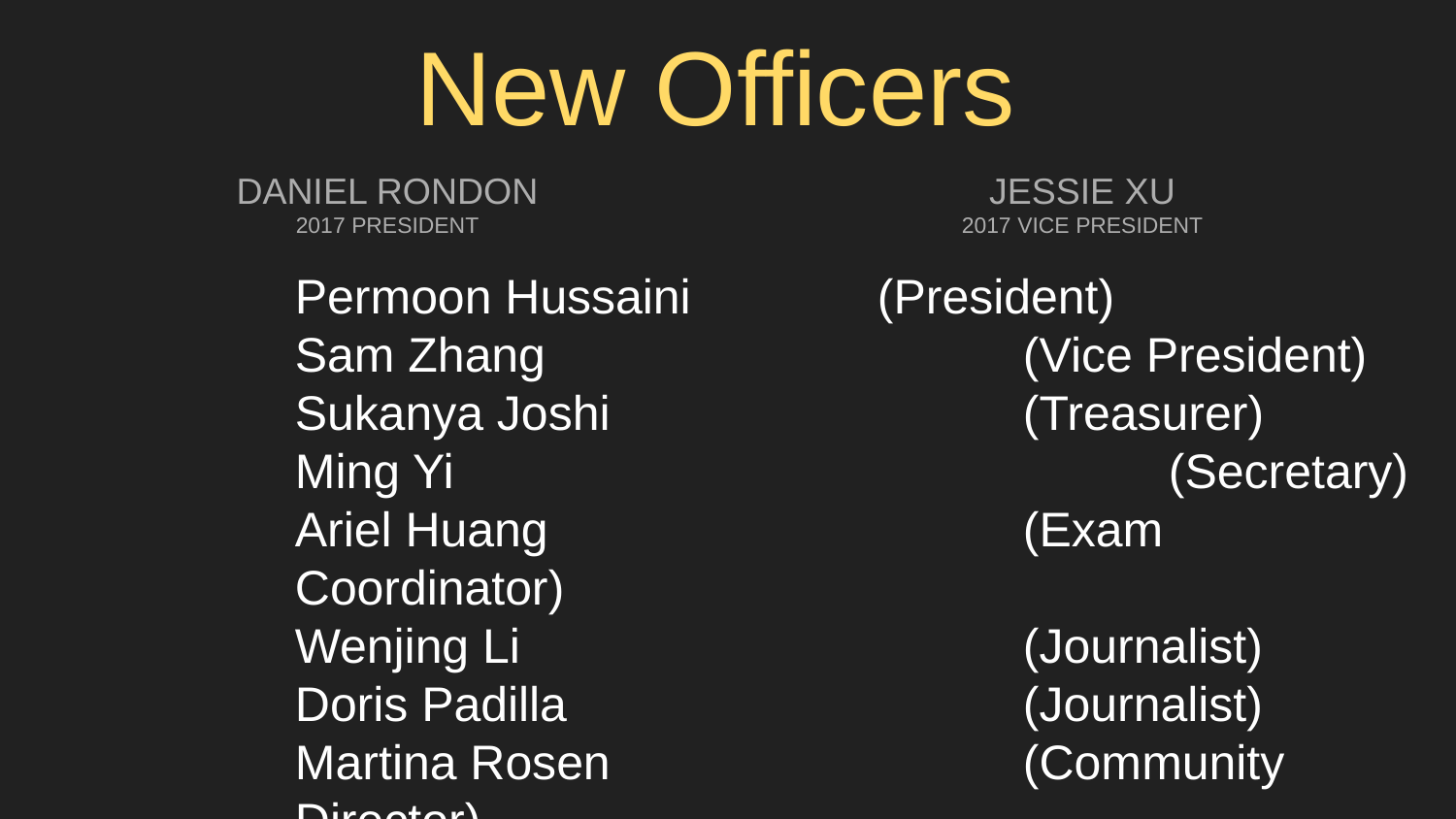

# New Officers
DANIEL RONDON
2017 PRESIDENT
JESSIE XU
2017 VICE PRESIDENT

Permoon Hussaini 		(President)
Sam Zhang 		   		(Vice President)
Sukanya Joshi 	   		(Treasurer)
Ming Yi 			   		(Secretary)
Ariel Huang 				(Exam Coordinator)
Wenjing Li 				(Journalist)
Doris Padilla 				(Journalist)
Martina Rosen 			(Community Director)
Jordan Jang 				(Case Study Coordinator)